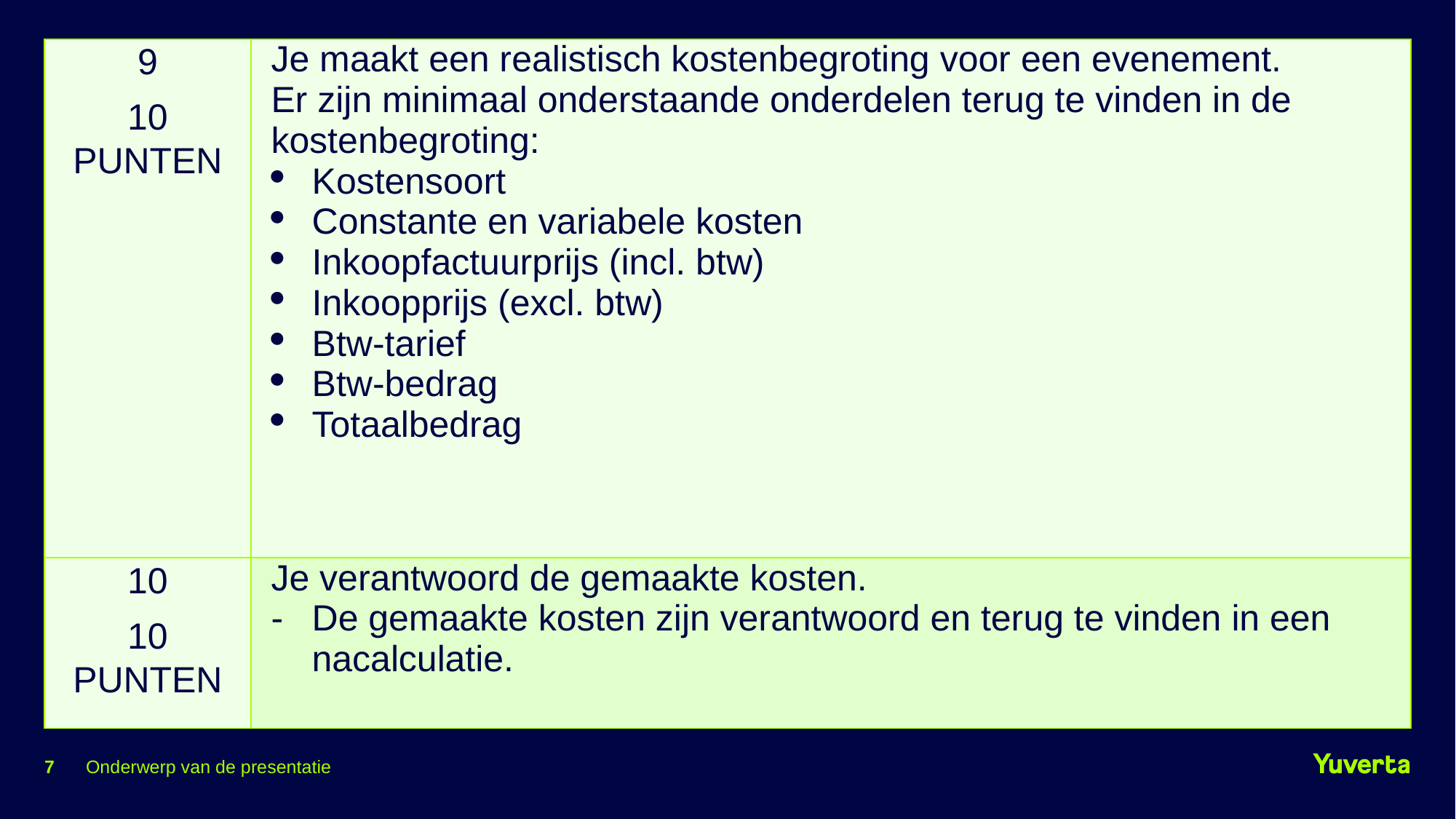

| 9 10 punten | Je maakt een realistisch kostenbegroting voor een evenement. Er zijn minimaal onderstaande onderdelen terug te vinden in de kostenbegroting: Kostensoort Constante en variabele kosten Inkoopfactuurprijs (incl. btw) Inkoopprijs (excl. btw) Btw-tarief Btw-bedrag Totaalbedrag |
| --- | --- |
| 10 10 punten | Je verantwoord de gemaakte kosten. De gemaakte kosten zijn verantwoord en terug te vinden in een nacalculatie. |
7
Onderwerp van de presentatie
13-9-2023